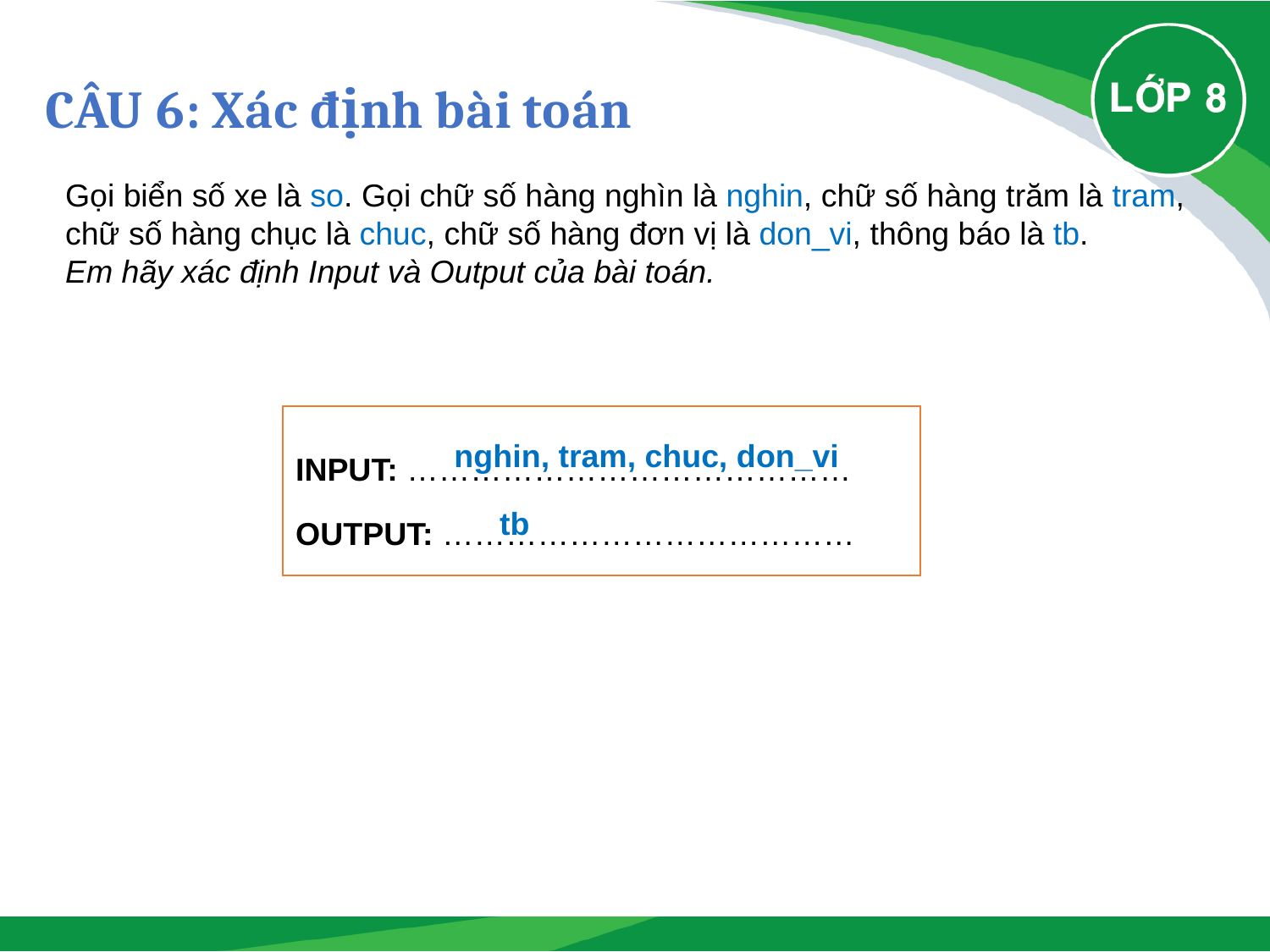

# CÂU 6: Xác định bài toán
Gọi biển số xe là so. Gọi chữ số hàng nghìn là nghin, chữ số hàng trăm là tram, chữ số hàng chục là chuc, chữ số hàng đơn vị là don_vi, thông báo là tb.
Em hãy xác định Input và Output của bài toán.
INPUT: ……………………………………
OUTPUT: …………………………………
nghin, tram, chuc, don_vi
tb